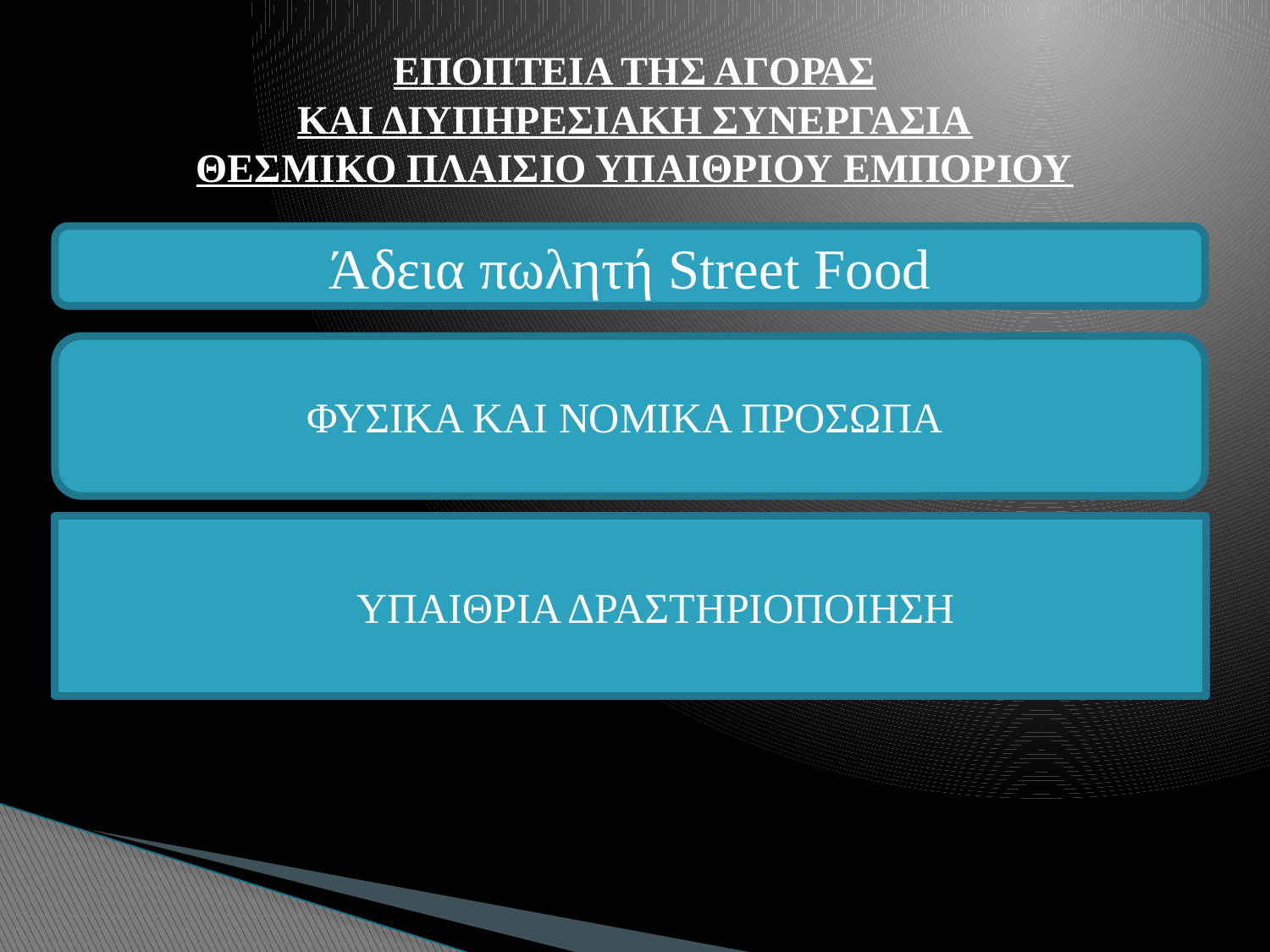

# ΕΠΟΠΤΕΙΑ ΤΗΣ ΑΓΟΡΑΣ ΚΑΙ ΔΙΥΠΗΡΕΣΙΑΚΗ ΣΥΝΕΡΓΑΣΙΑ ΘΕΣΜΙΚΟ ΠΛΑΙΣΙΟ ΥΠΑΙΘΡΙΟΥ ΕΜΠΟΡΙΟΥ
Άδεια πωλητή Street Food

ΦΥΣΙΚΑ ΚΑΙ ΝΟΜΙΚΑ ΠΡΟΣΩΠΑ
ΥΠΑΙΘΡΙΑ ΔΡΑΣΤΗΡΙΟΠΟΙΗΣΗ